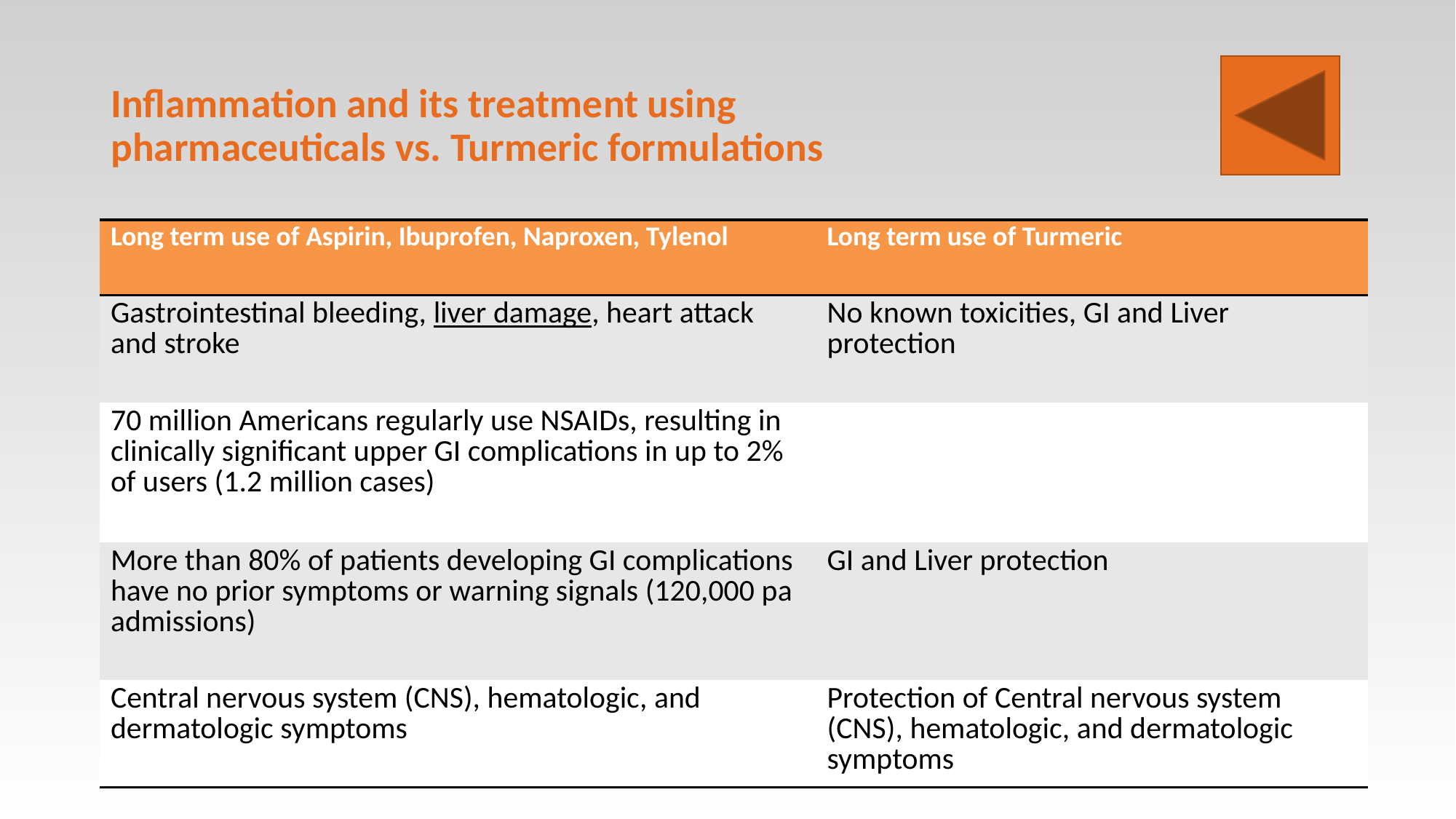

# Inflammation and its treatment using pharmaceuticals vs. Turmeric formulations
| Long term use of Aspirin, Ibuprofen, Naproxen, Tylenol | Long term use of Turmeric |
| --- | --- |
| Gastrointestinal bleeding, liver damage, heart attack and stroke | No known toxicities, GI and Liver protection |
| 70 million Americans regularly use NSAIDs, resulting in clinically significant upper GI complications in up to 2% of users (1.2 million cases) |  |
| More than 80% of patients developing GI complications have no prior symptoms or warning signals (120,000 pa admissions) | GI and Liver protection |
| Central nervous system (CNS), hematologic, and dermatologic symptoms | Protection of Central nervous system (CNS), hematologic, and dermatologic symptoms |